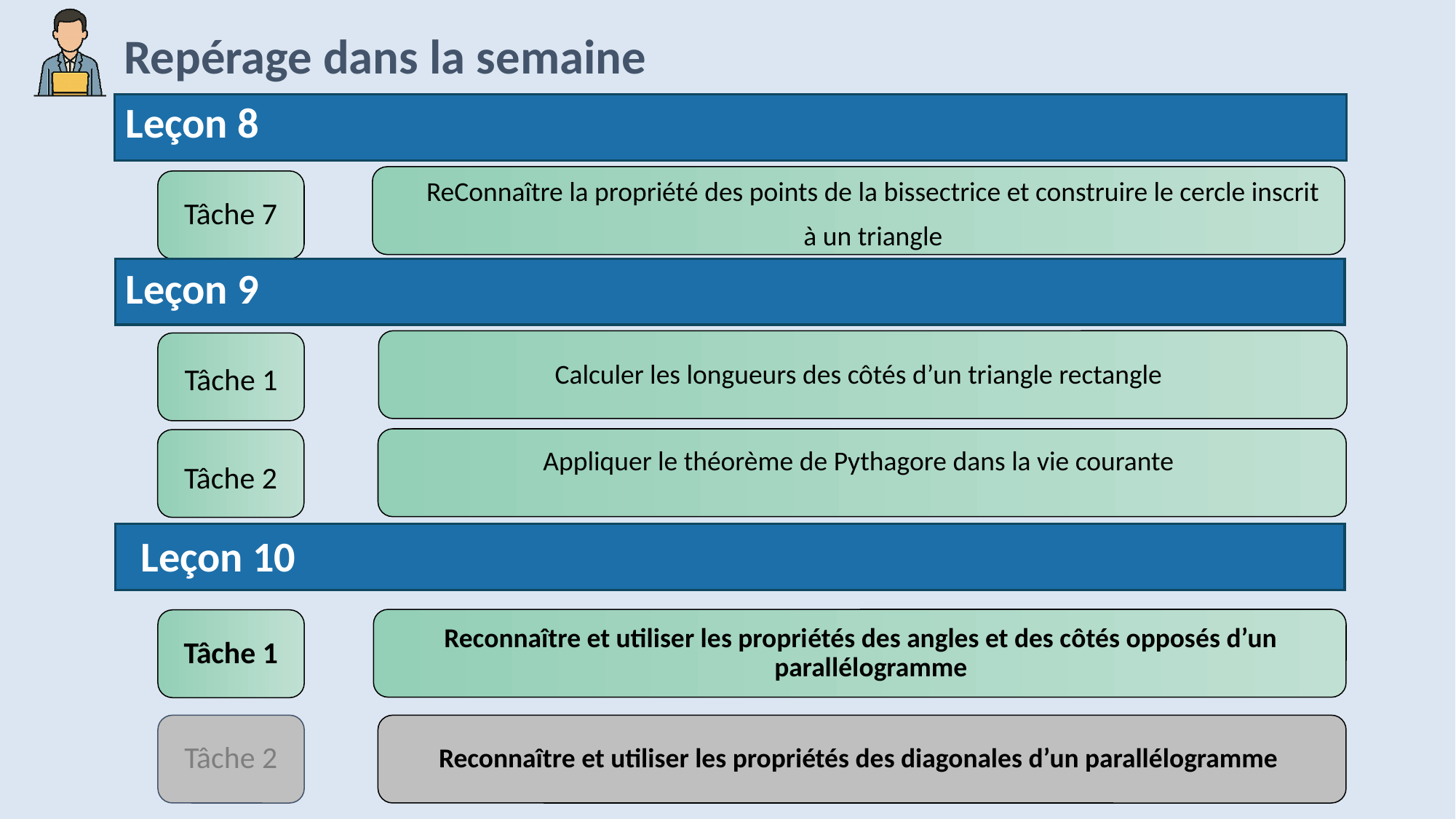

Leçon 8

Tâche 7

ReConnaître la propriété des points de la bissectrice et construire le cercle inscrit
à un triangle

Leçon 9

Calculer les longueurs des côtés d’un triangle rectangle

Tâche 1
Appliquer le théorème de Pythagore dans la vie courante

Tâche 2

Leçon 10

Reconnaître et utiliser les propriétés des angles et des côtés opposés d’un parallélogramme
Tâche 1

Tâche 2
Reconnaître et utiliser les propriétés des diagonales d’un parallélogramme